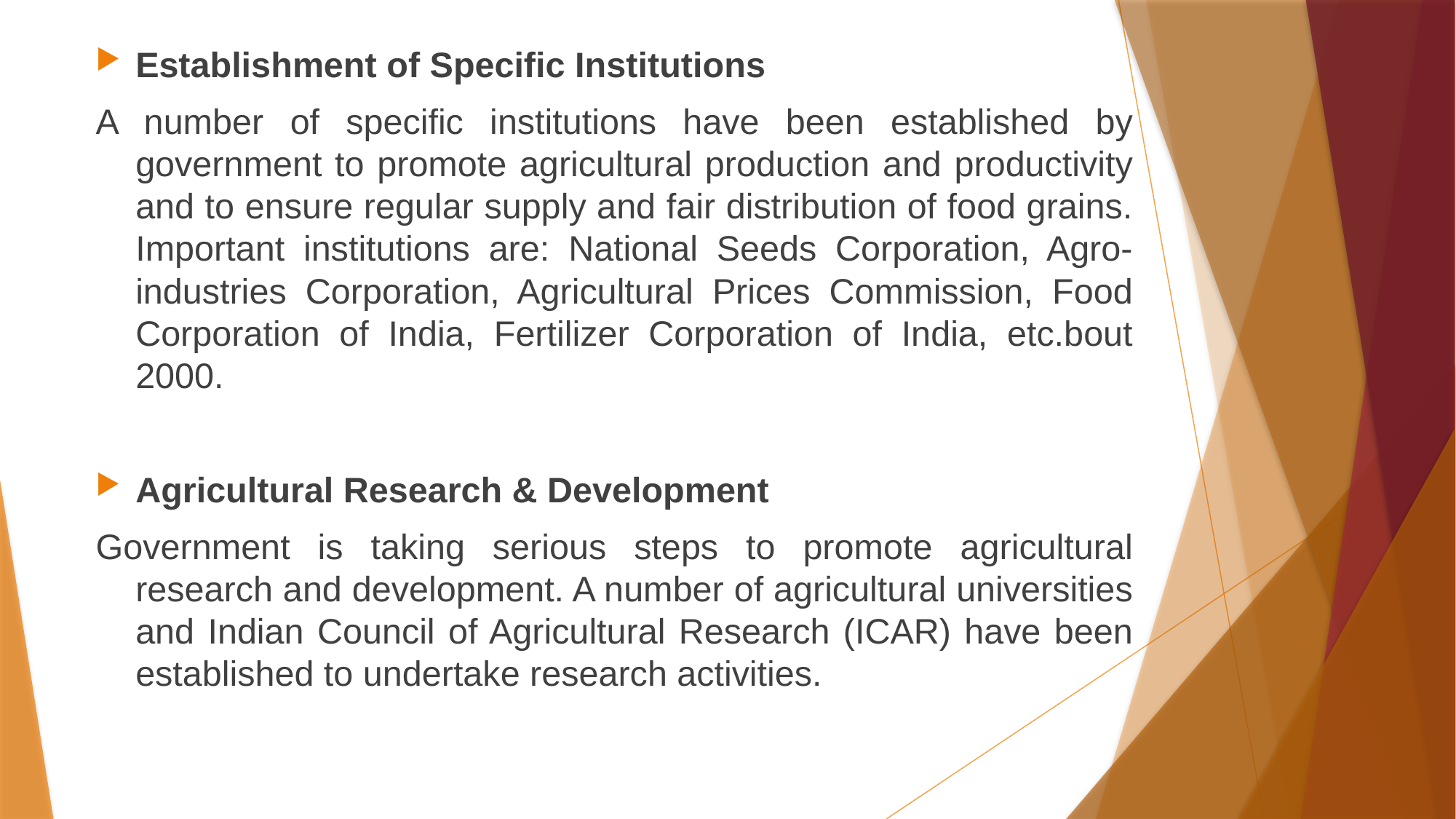

Establishment of Specific Institutions
A number of specific institutions have been established by government to promote agricultural production and productivity and to ensure regular supply and fair distribution of food grains. Important institutions are: National Seeds Corporation, Agro-industries Corporation, Agricultural Prices Commission, Food Corporation of India, Fertilizer Corporation of India, etc.bout 2000.

Agricultural Research & Development
Government is taking serious steps to promote agricultural research and development. A number of agricultural universities and Indian Council of Agricultural Research (ICAR) have been established to undertake research activities.